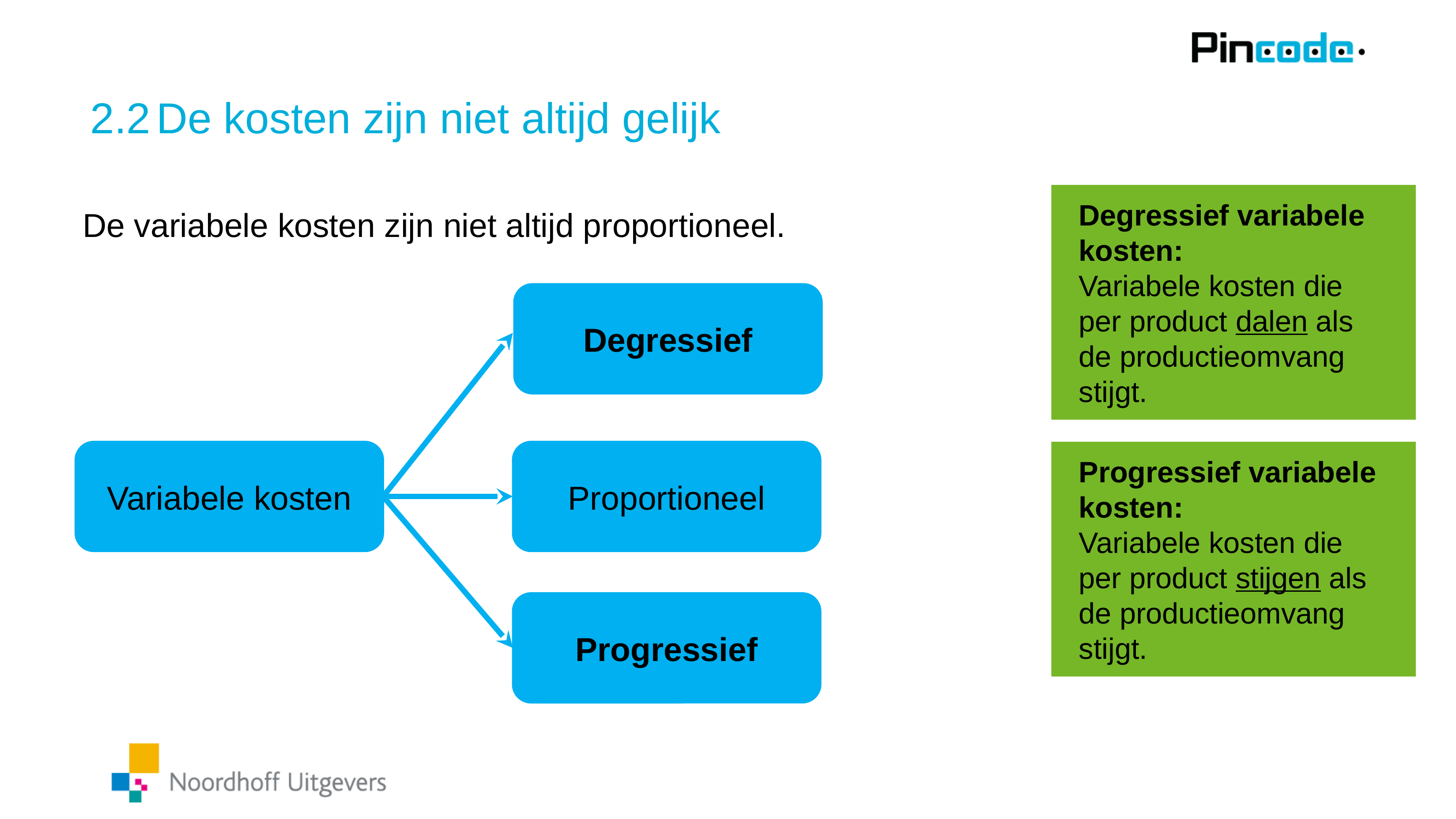

# 2.2	De kosten zijn niet altijd gelijk
Degressief variabele kosten:
Variabele kosten die per product dalen als de productieomvang stijgt.
De variabele kosten zijn niet altijd proportioneel.
Degressief
Variabele kosten

Proportioneel

Progressief

Progressief variabele kosten:
Variabele kosten die per product stijgen als de productieomvang stijgt.